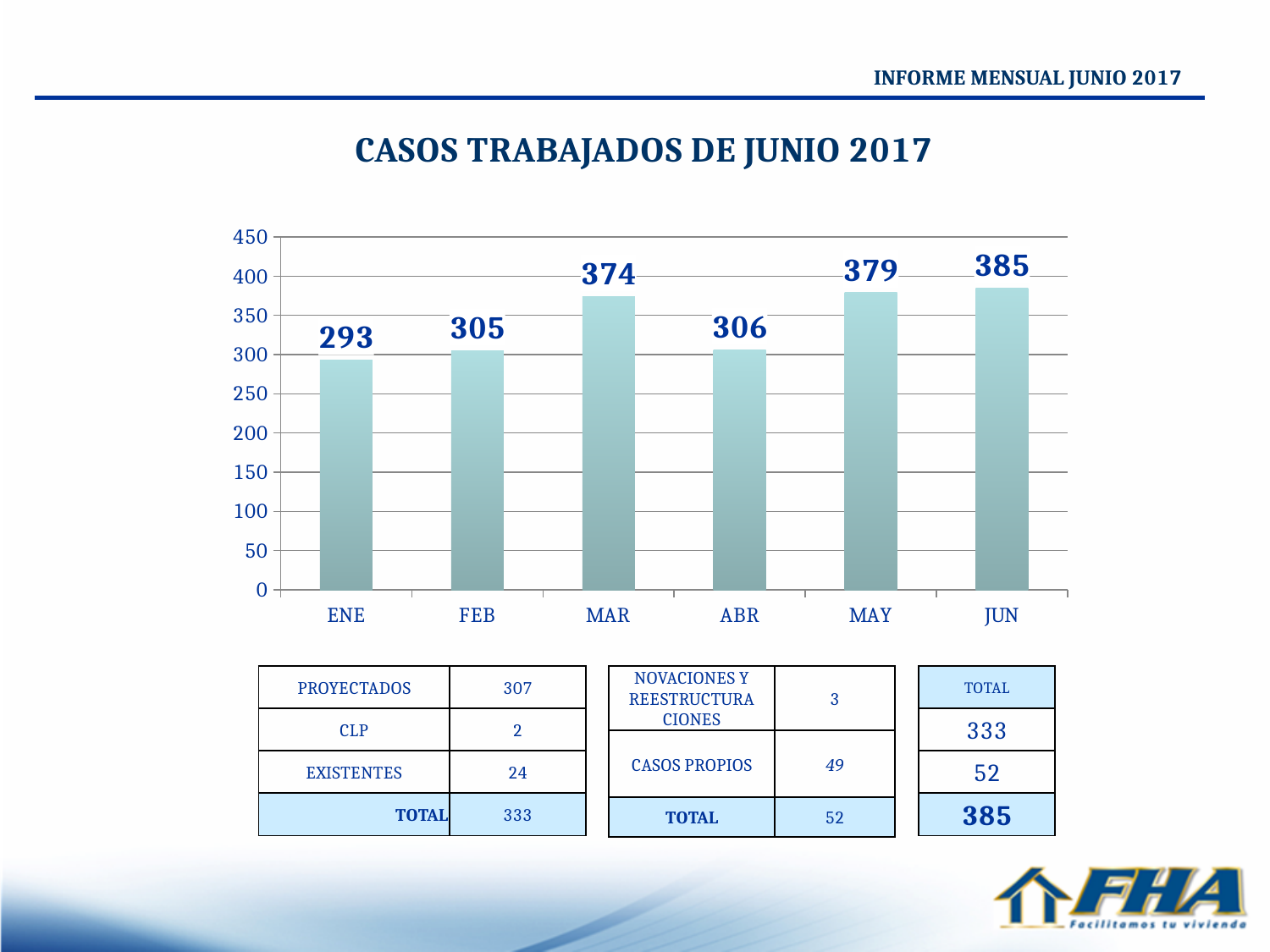

INFORME MENSUAL JUNIO 2017
CASOS TRABAJADOS DE JUNIO 2017

### Chart

| Category |  |
|---|---|
| ENE | 293.0 |
| FEB | 305.0 |
| MAR | 374.0 |
| ABR | 306.0 |
| MAY | 379.0 |
| JUN | 385.0 |
| PROYECTADOS | 307 |
| --- | --- |
| CLP | 2 |
| EXISTENTES | 24 |
| TOTAL | 333 |
| NOVACIONES Y REESTRUCTURA CIONES | 3 |
| --- | --- |
| CASOS PROPIOS | 49 |
| TOTAL | 52 |
| TOTAL |
| --- |
| 333 |
| 52 |
| 385 |